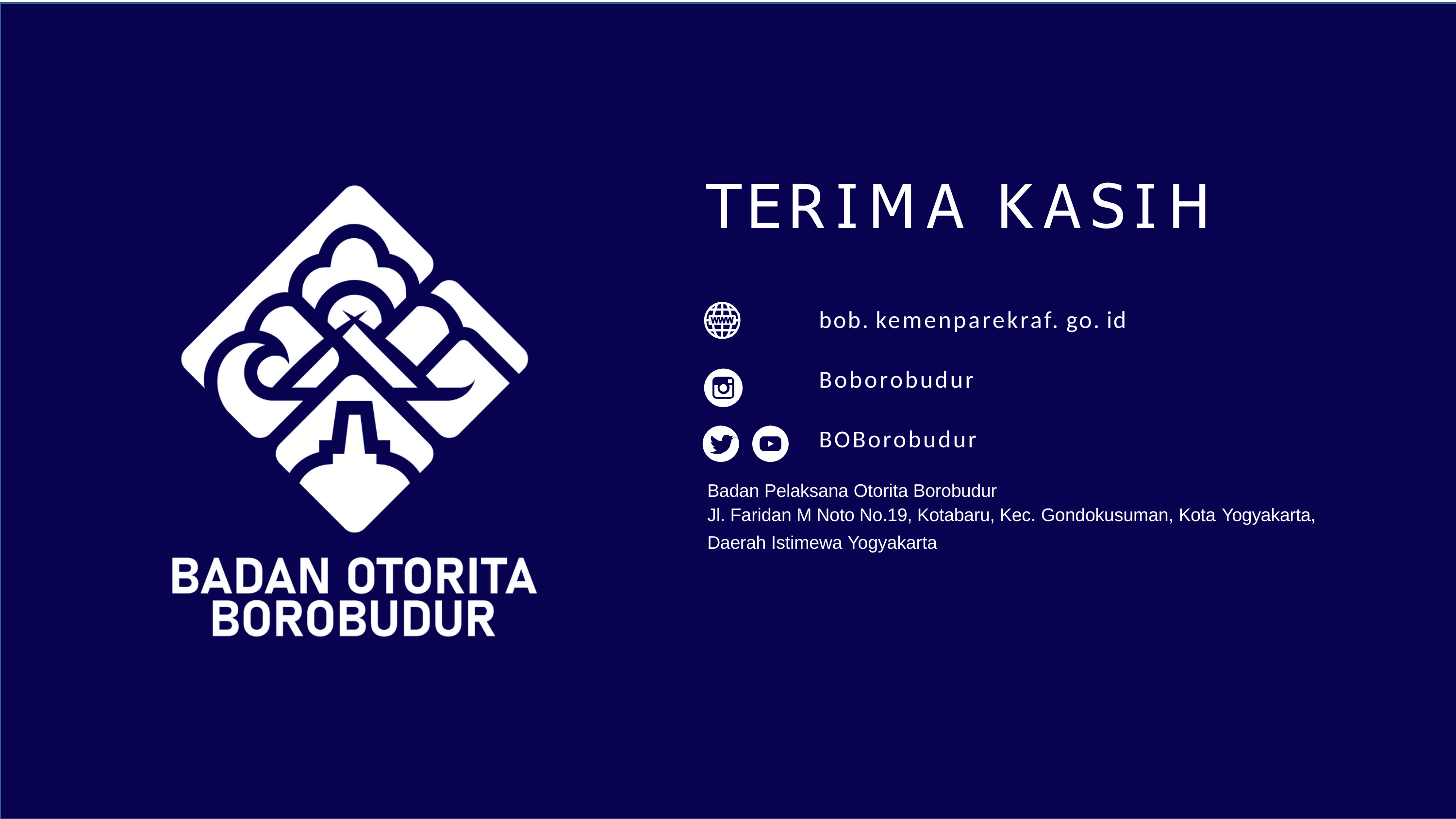

# TERIMA	KASIH

bob. kemenparekraf. go. id

Boborobudur

BOBorobudur

Badan Pelaksana Otorita Borobudur
Jl. Faridan M Noto No.19, Kotabaru, Kec. Gondokusuman, Kota Yogyakarta,
Daerah Istimewa Yogyakarta